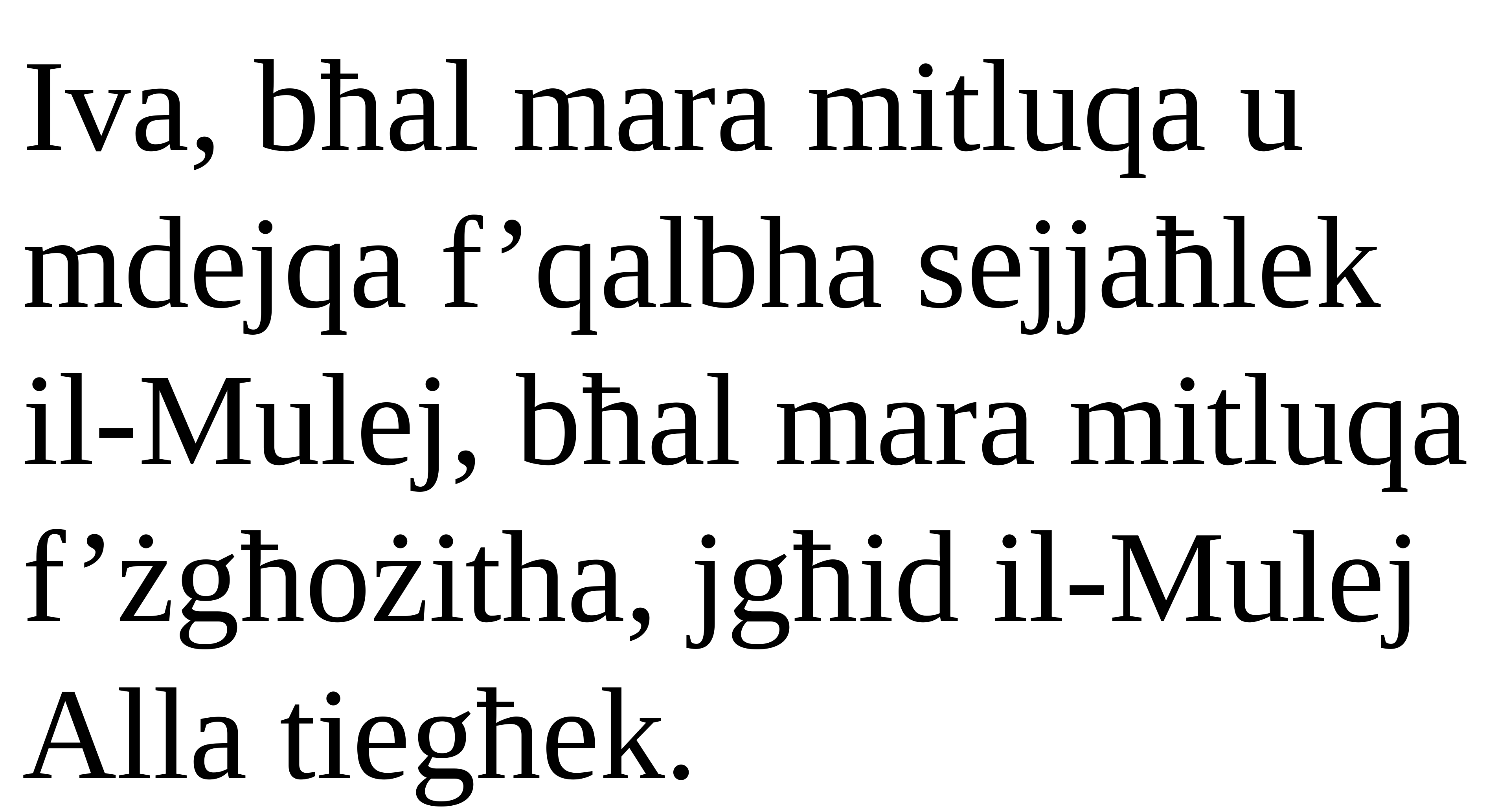

Iva, bħal mara mitluqa u mdejqa f’qalbha sejjaħlek il-Mulej, bħal mara mitluqa f’żgħożitha, jgħid il-Mulej Alla tiegħek.